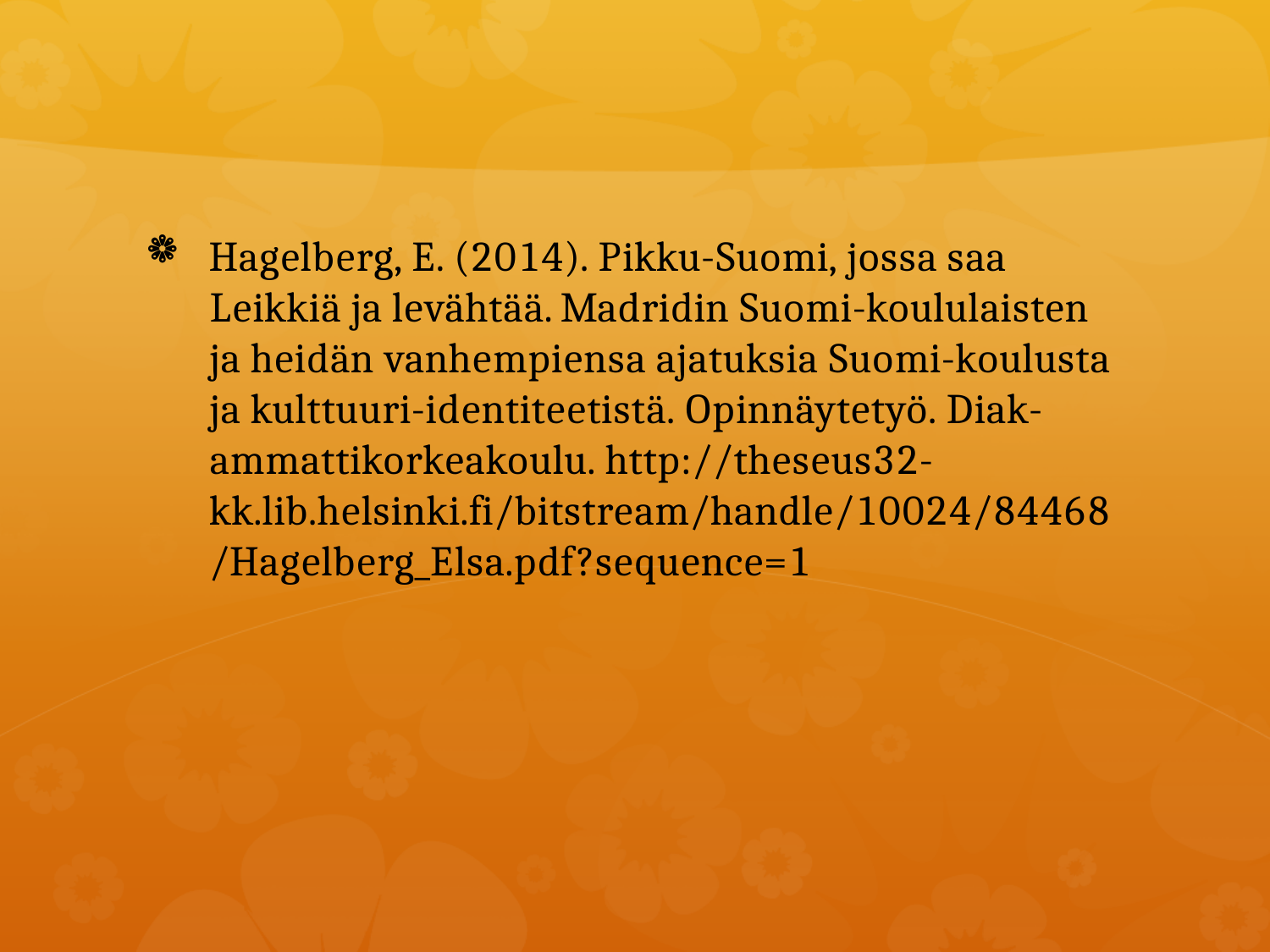

#
Hagelberg, E. (2014). Pikku-Suomi, jossa saa Leikkiä ja levähtää. Madridin Suomi-koululaisten ja heidän vanhempiensa ajatuksia Suomi-koulusta ja kulttuuri-identiteetistä. Opinnäytetyö. Diak-ammattikorkeakoulu. http://theseus32-kk.lib.helsinki.fi/bitstream/handle/10024/84468/Hagelberg_Elsa.pdf?sequence=1